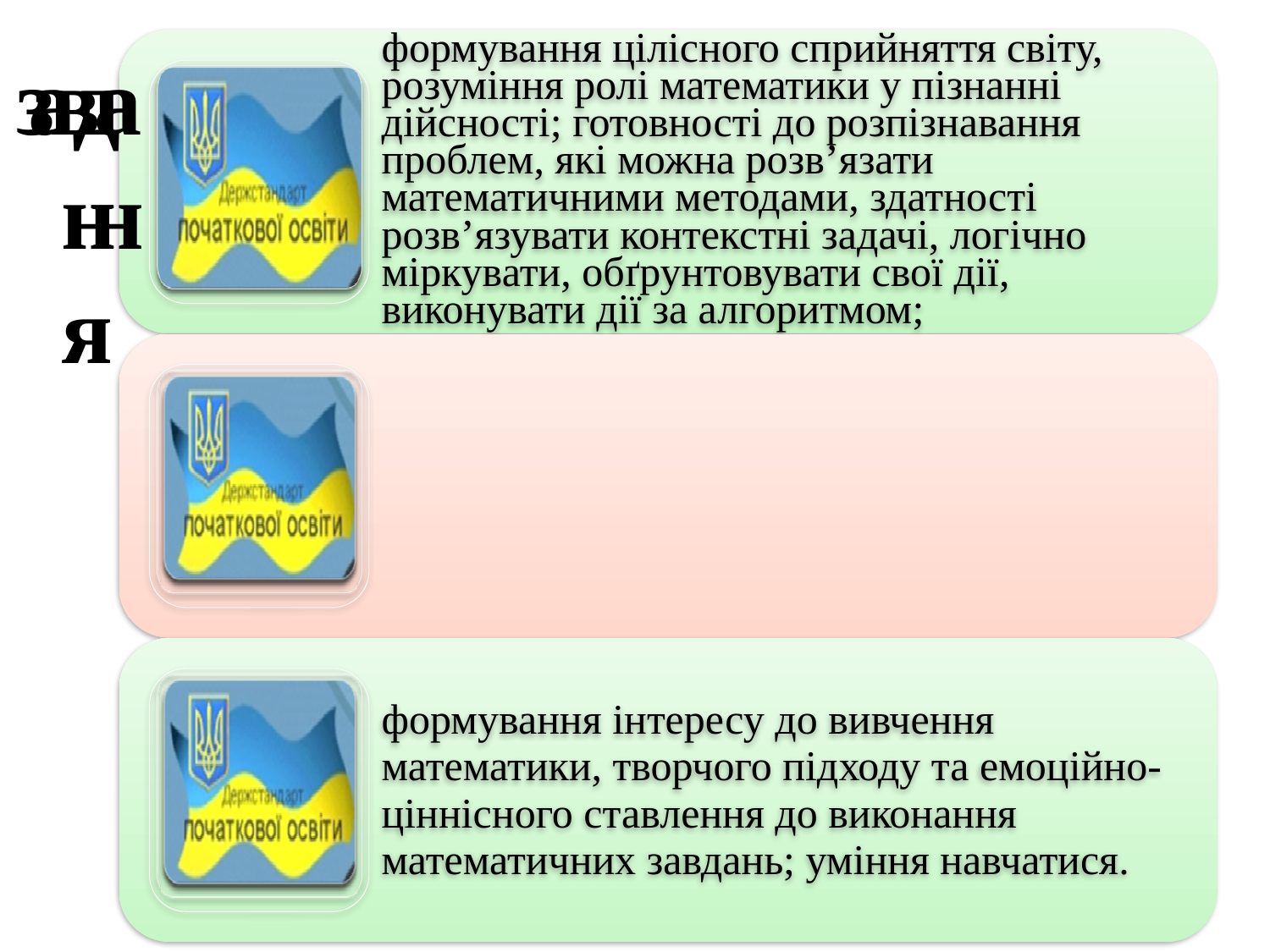

формування цілісного сприйняття світу, розуміння ролі математики у пізнанні дійсності; готовності до розпізнавання проблем, які можна розв’язати математичними методами, здатності розв’язувати контекстні задачі, логічно міркувати, обґрунтовувати свої дії, виконувати дії за алгоритмом;
формування інтересу до вивчення математики, творчого підходу та емоційно-ціннісного ставлення до виконання математичних завдань; уміння навчатися.
завдання